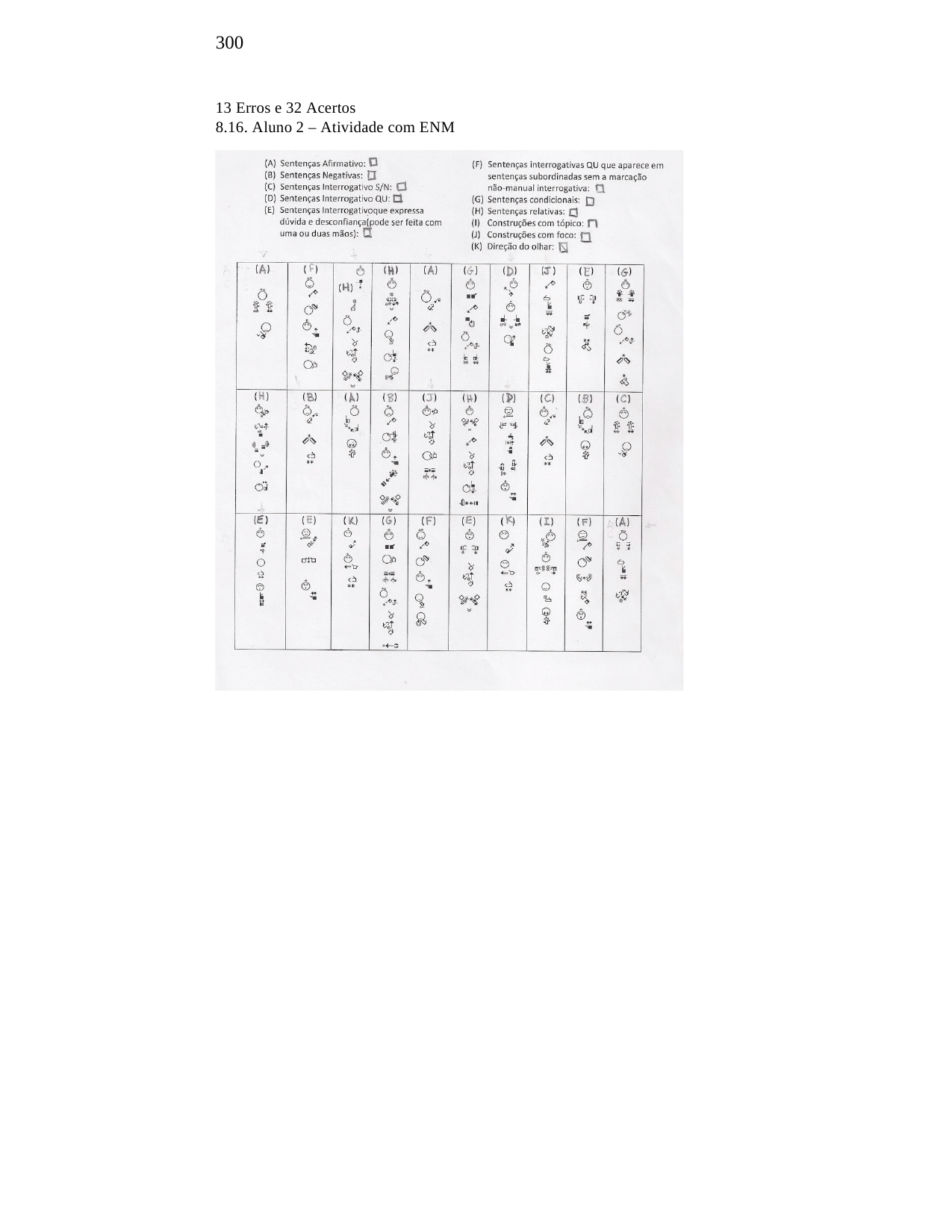

300

13 Erros e 32 Acertos
8.16. Aluno 2 – Atividade com ENM